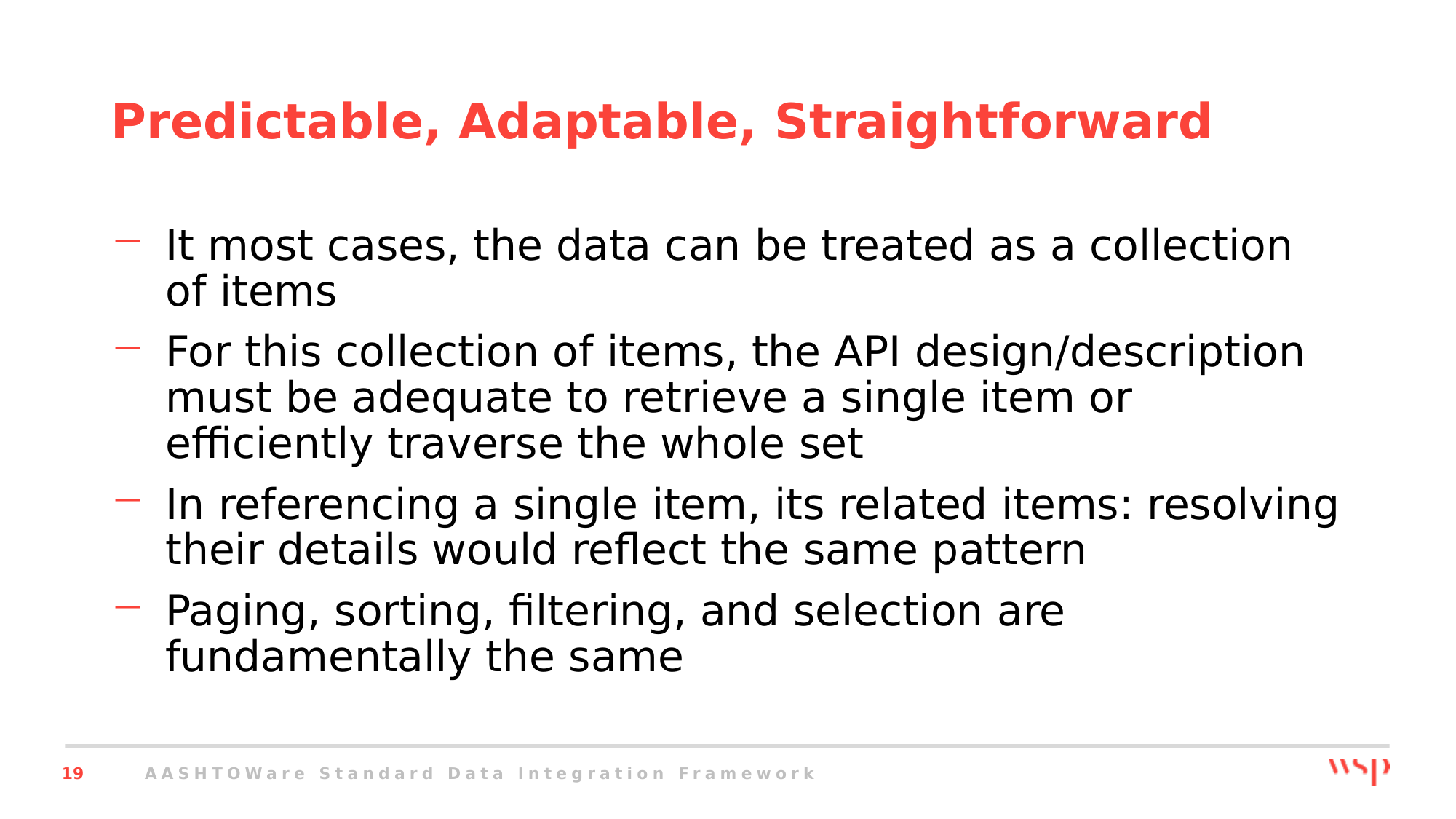

# Predictable, Adaptable, Straightforward
It most cases, the data can be treated as a collection of items
For this collection of items, the API design/description must be adequate to retrieve a single item or efficiently traverse the whole set
In referencing a single item, its related items: resolving their details would reflect the same pattern
Paging, sorting, filtering, and selection are fundamentally the same